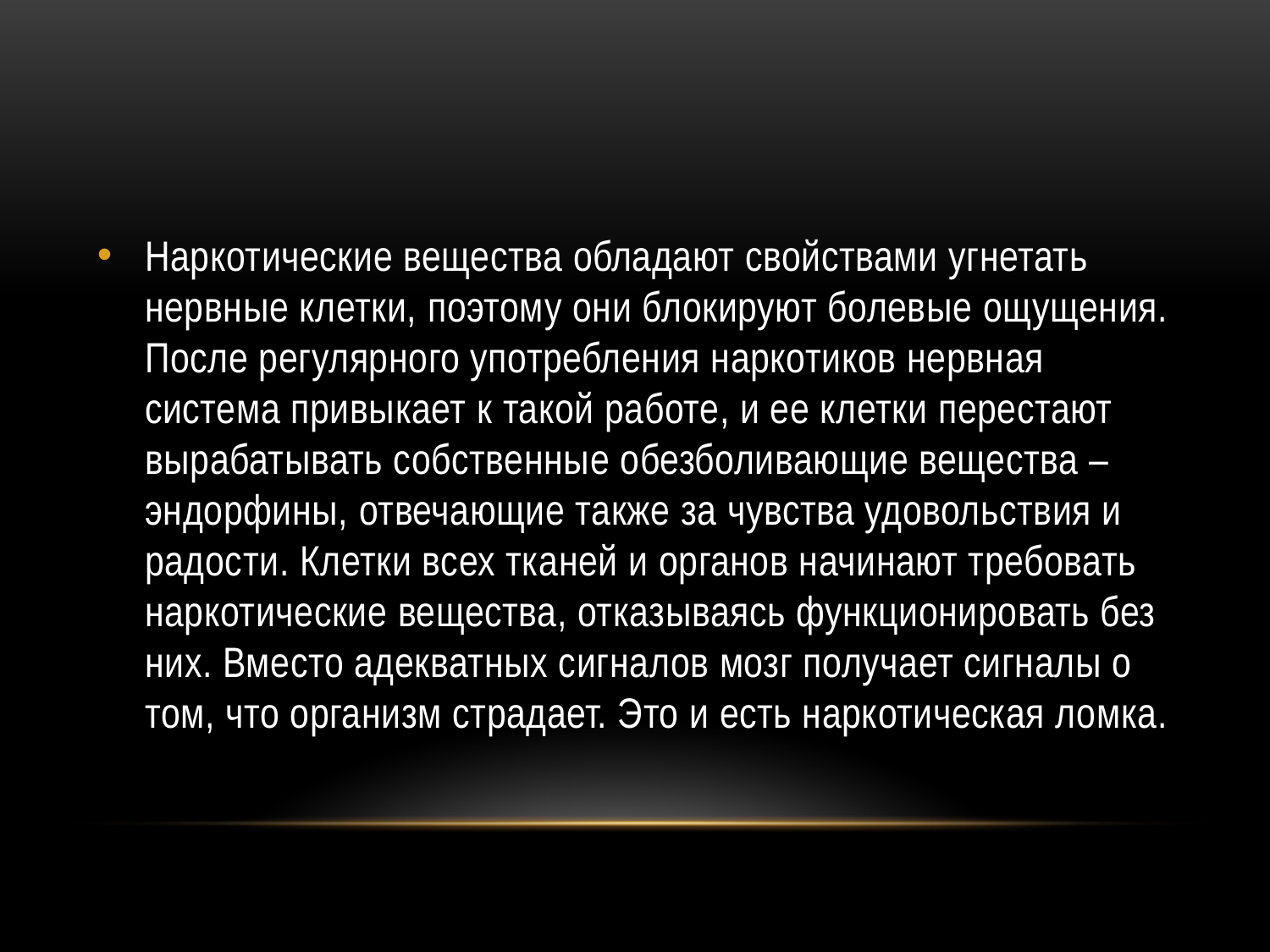

Наркотические вещества обладают свойствами угнетать нервные клетки, поэтому они блокируют болевые ощущения. После регулярного употребления наркотиков нервная система привыкает к такой работе, и ее клетки перестают вырабатывать собственные обезболивающие вещества – эндорфины, отвечающие также за чувства удовольствия и радости. Клетки всех тканей и органов начинают требовать наркотические вещества, отказываясь функционировать без них. Вместо адекватных сигналов мозг получает сигналы о том, что организм страдает. Это и есть наркотическая ломка.